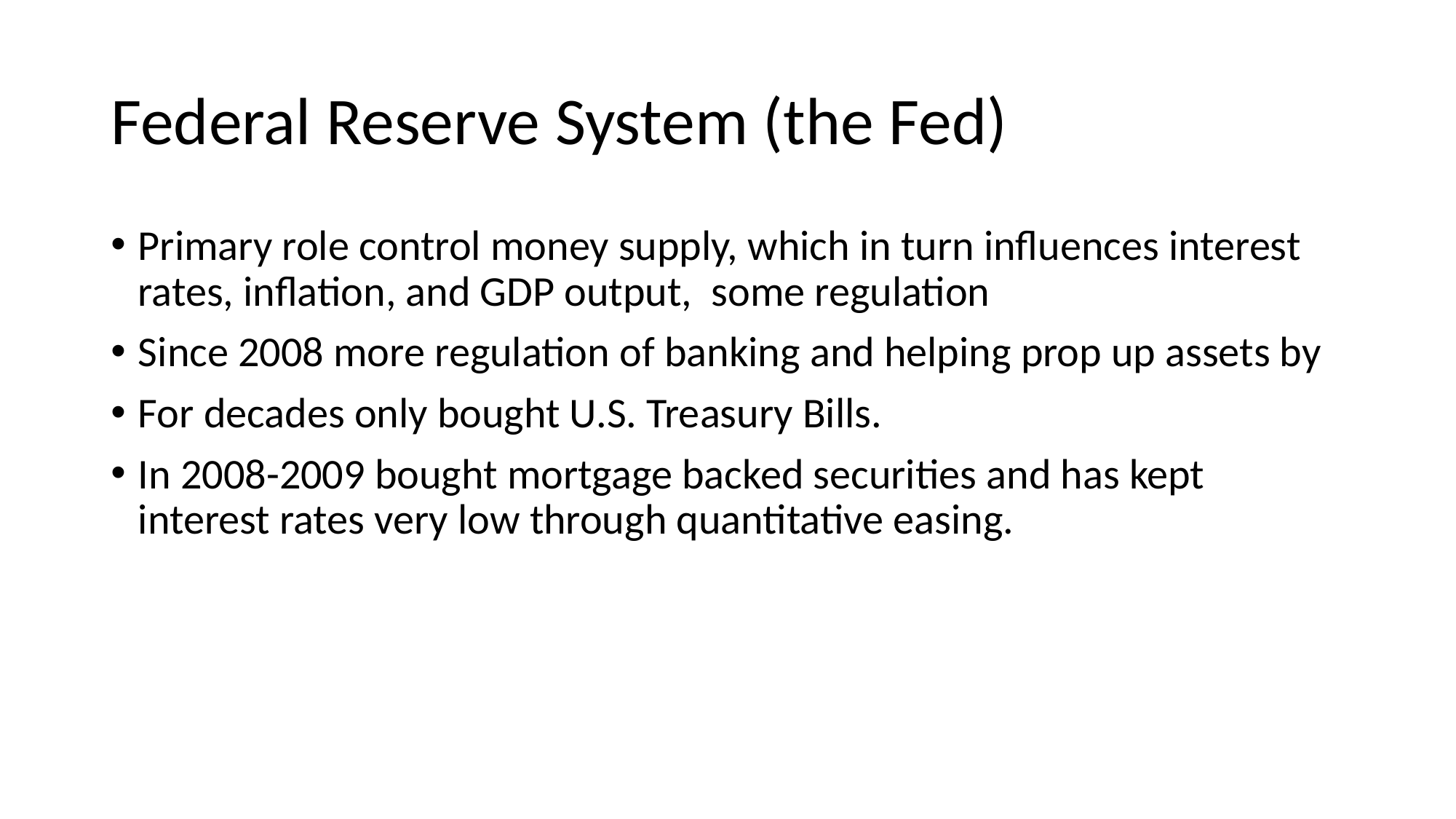

# Federal Reserve System (the Fed)
Primary role control money supply, which in turn influences interest rates, inflation, and GDP output,  some regulation
Since 2008 more regulation of banking and helping prop up assets by
For decades only bought U.S. Treasury Bills.
In 2008-2009 bought mortgage backed securities and has kept interest rates very low through quantitative easing.